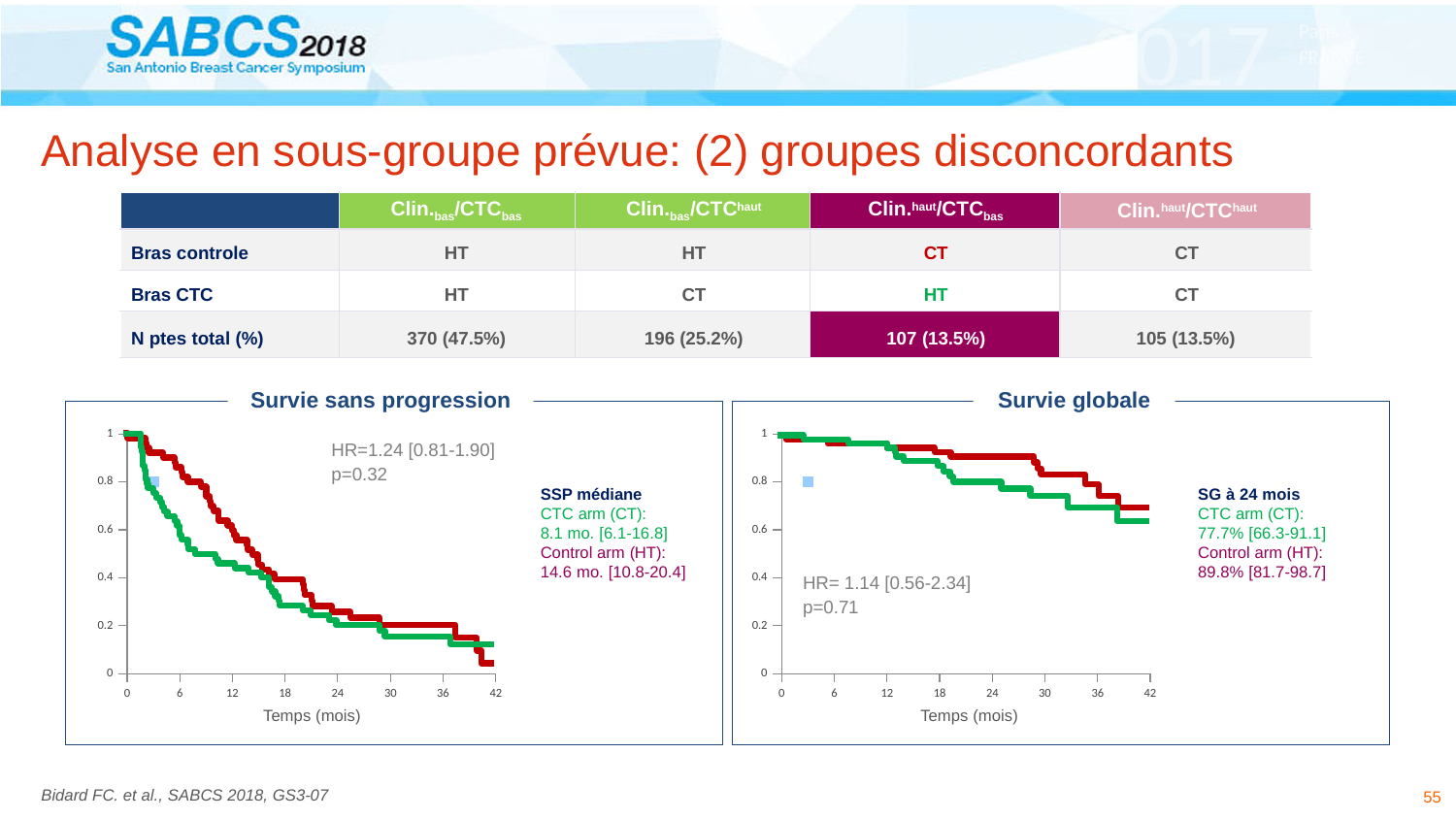

# Analyse en sous-groupe prévue: (2) groupes disconcordants
|  | Clin.bas/CTCbas | Clin.bas/CTChaut | Clin.haut/CTCbas | Clin.haut/CTChaut |
| --- | --- | --- | --- | --- |
| Bras controle | HT | HT | CT | CT |
| Bras CTC | HT | CT | HT | CT |
| N ptes total (%) | 370 (47.5%) | 196 (25.2%) | 107 (13.5%) | 105 (13.5%) |
Survie sans progression
Survie globale

### Chart

| Category | Valeur Y 1 |
|---|---|

### Chart

| Category | Valeur Y 1 |
|---|---|

HR=1.24 [0.81-1.90]
p=0.32
SG à 24 mois
CTC arm (CT):
77.7% [66.3-91.1]
Control arm (HT):
89.8% [81.7-98.7]
SSP médiane
CTC arm (CT):
8.1 mo. [6.1-16.8]
Control arm (HT):
14.6 mo. [10.8-20.4]
HR= 1.14 [0.56-2.34]
p=0.71
Temps (mois)
Temps (mois)
55
Bidard FC. et al., SABCS 2018, GS3-07